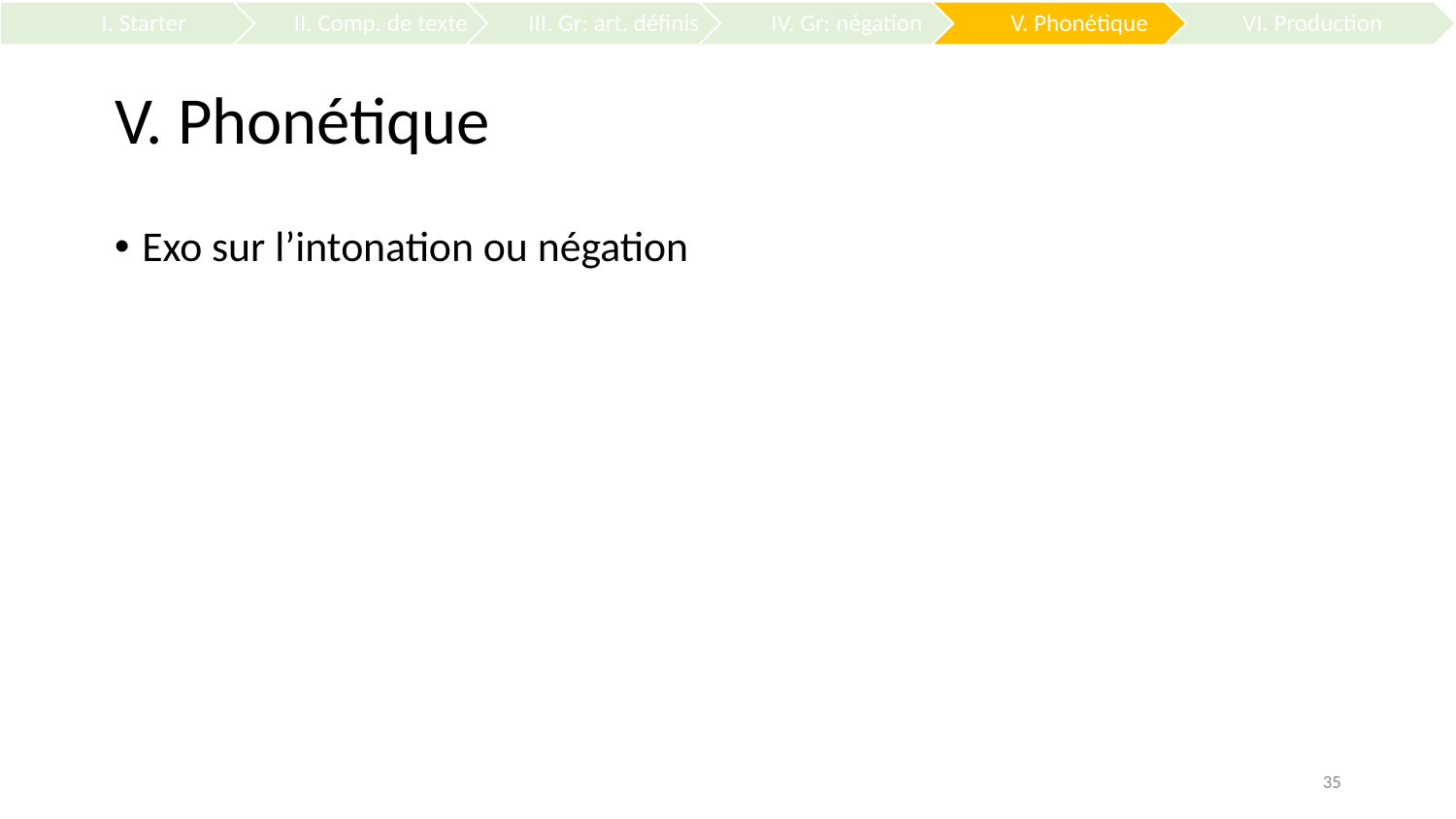

I. Starter
II. Comp. de texte
III. Gr: art. définis
IV. Gr: négation
V. Phonétique
VI. Production
# V. Phonétique
Exo sur l’intonation ou négation
35